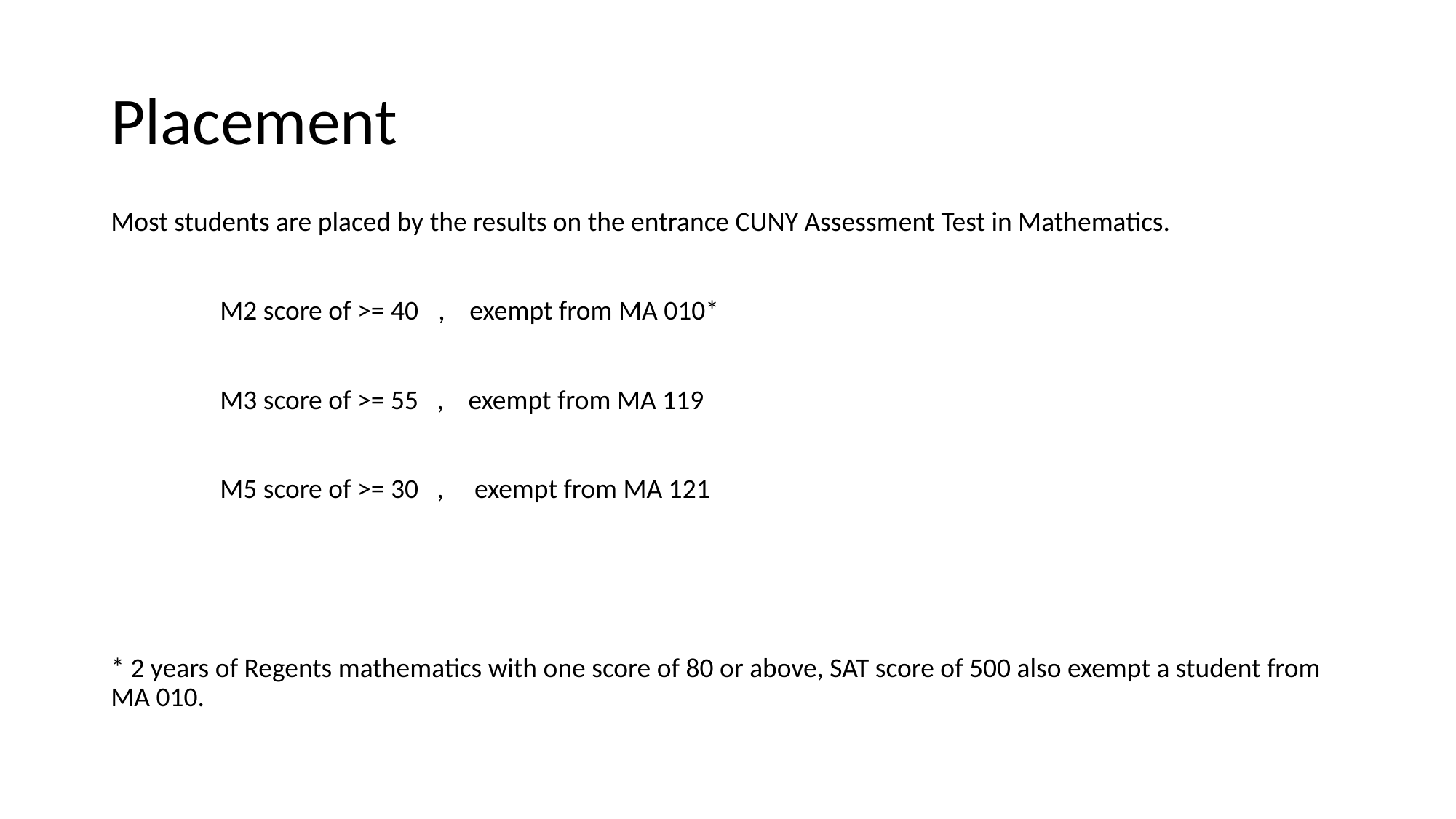

# Placement

Most students are placed by the results on the entrance CUNY Assessment Test in Mathematics.

	M2 score of >= 40  	,    exempt from MA 010*

	M3 score of >= 55   ,    exempt from MA 119

	M5 score of >= 30   ,     exempt from MA 121

* 2 years of Regents mathematics with one score of 80 or above, SAT score of 500 also exempt a student from MA 010.